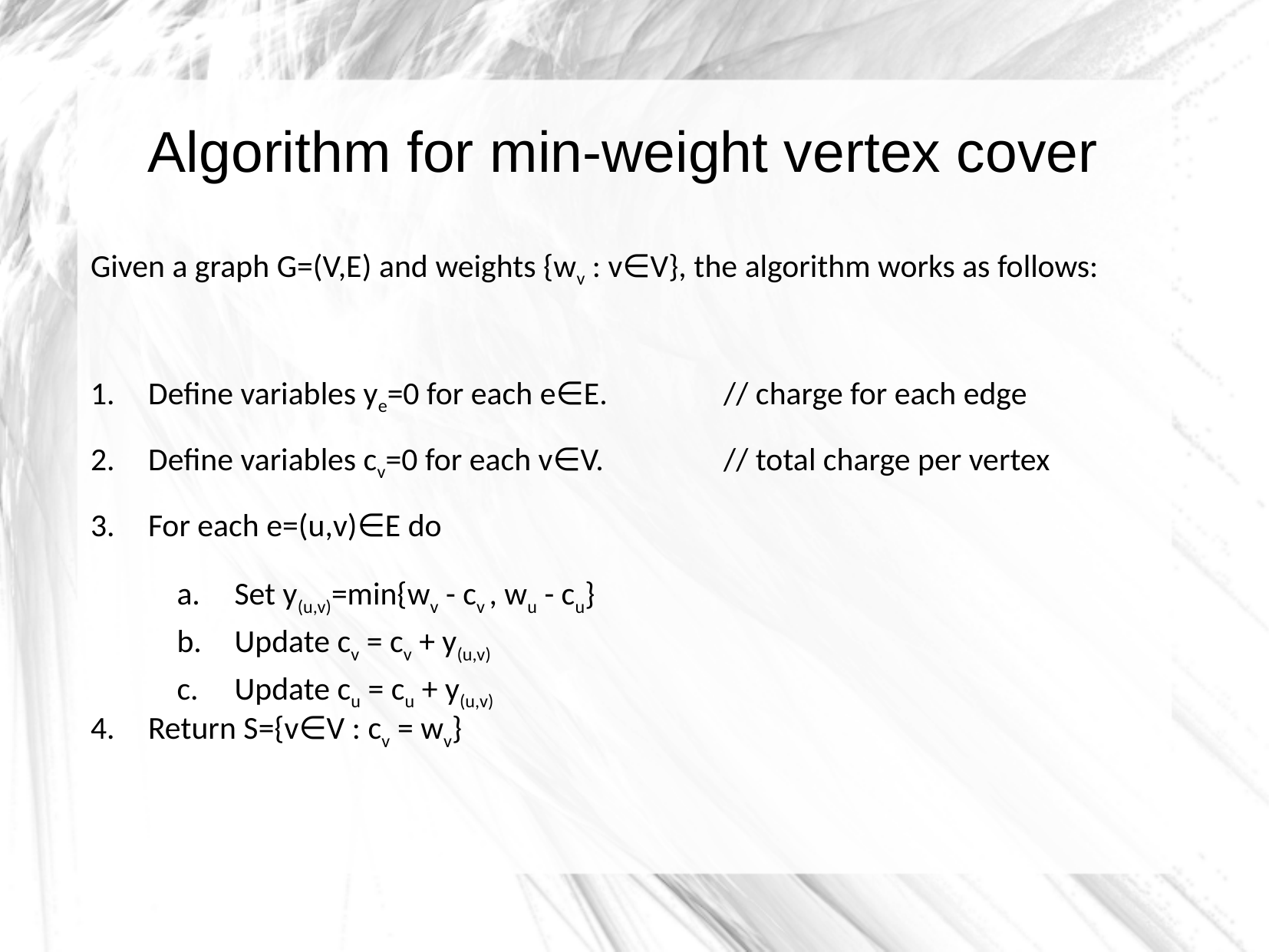

Algorithm for min-weight vertex cover
Given a graph G=(V,E) and weights {wv : v∈V}, the algorithm works as follows:

Define variables ye=0 for each e∈E. 	// charge for each edge
Define variables cv=0 for each v∈V.  	// total charge per vertex
For each e=(u,v)∈E do
Set y(u,v)=min{wv - cv , wu - cu}
Update cv = cv + y(u,v)
Update cu = cu + y(u,v)
Return S={v∈V : cv = wv}